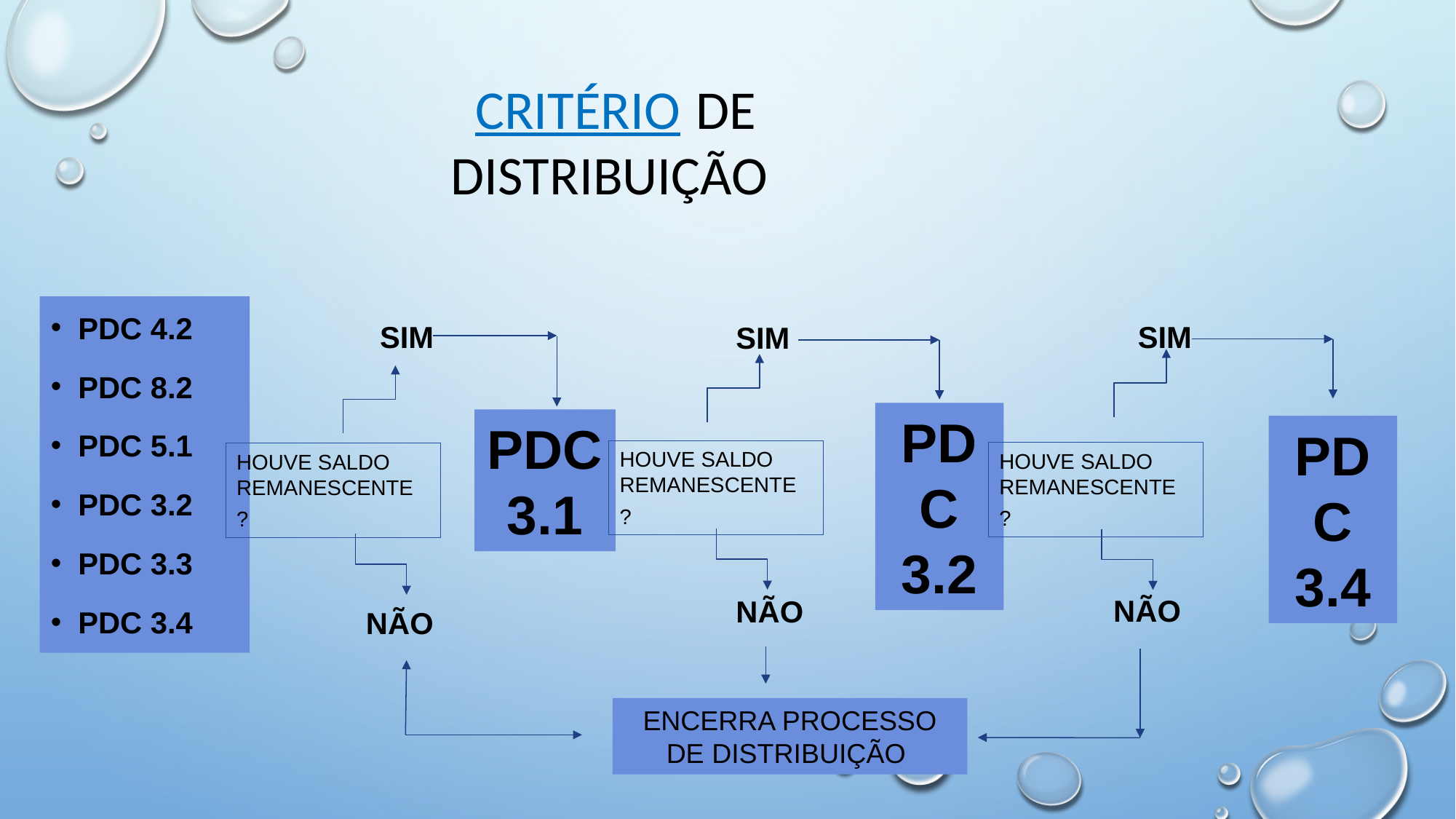

Critério de DISTRIBUIÇÃO
PDC 4.2
PDC 8.2
PDC 5.1
PDC 3.2
PDC 3.3
PDC 3.4
SIM
SIM
SIM
PDC 3.2
PDC 3.1
PDC 3.4
HOUVE SALDO REMANESCENTE ?
HOUVE SALDO REMANESCENTE ?
HOUVE SALDO REMANESCENTE ?
NÃO
NÃO
NÃO
ENCERRA PROCESSO DE DISTRIBUIÇÃO